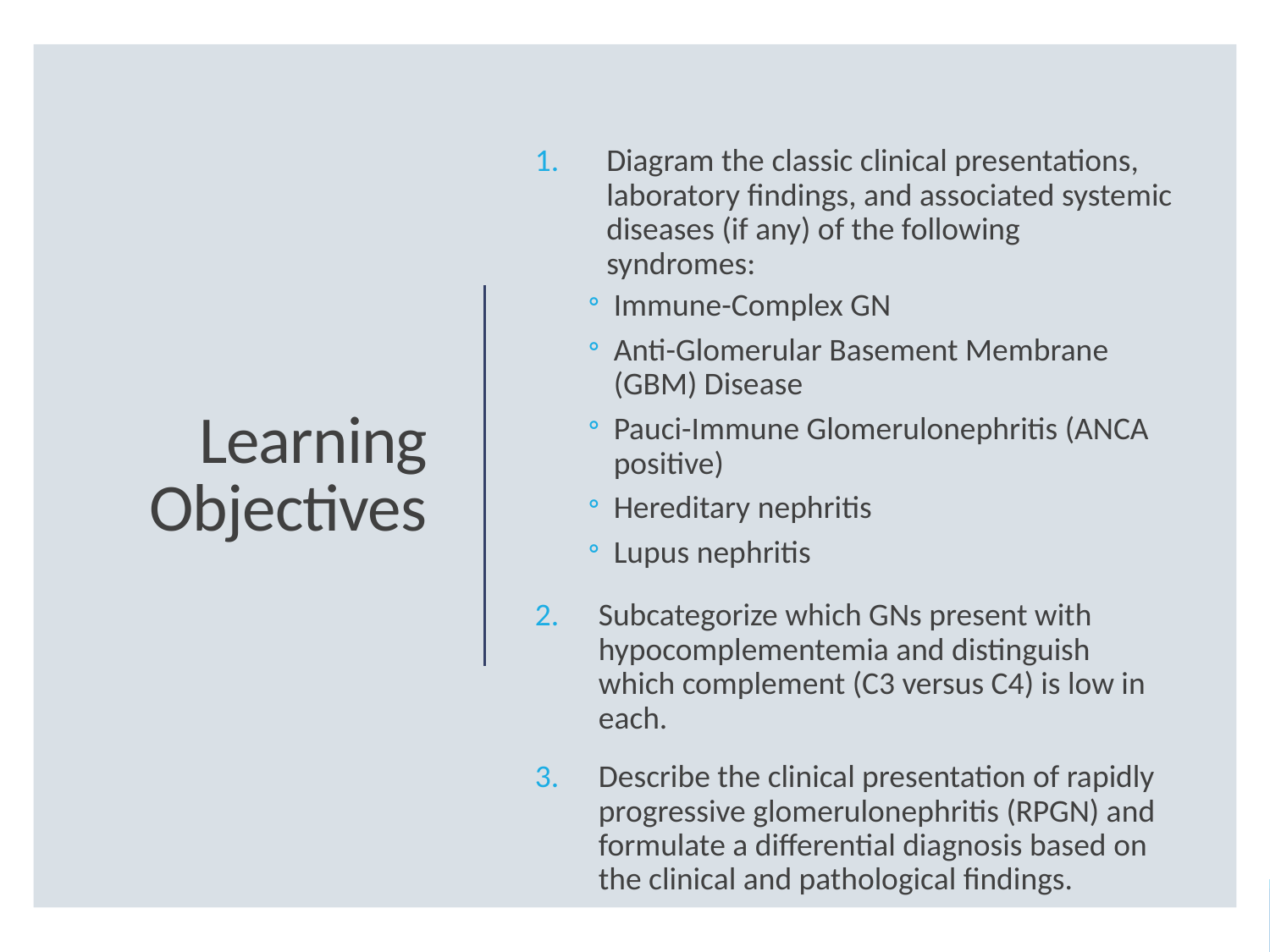

Diagram the classic clinical presentations, laboratory findings, and associated systemic diseases (if any) of the following syndromes:
Immune-Complex GN
Anti-Glomerular Basement Membrane (GBM) Disease
Pauci-Immune Glomerulonephritis (ANCA positive)
Hereditary nephritis
Lupus nephritis
Subcategorize which GNs present with hypocomplementemia and distinguish which complement (C3 versus C4) is low in each.
Describe the clinical presentation of rapidly progressive glomerulonephritis (RPGN) and formulate a differential diagnosis based on the clinical and pathological findings.
# Learning Objectives